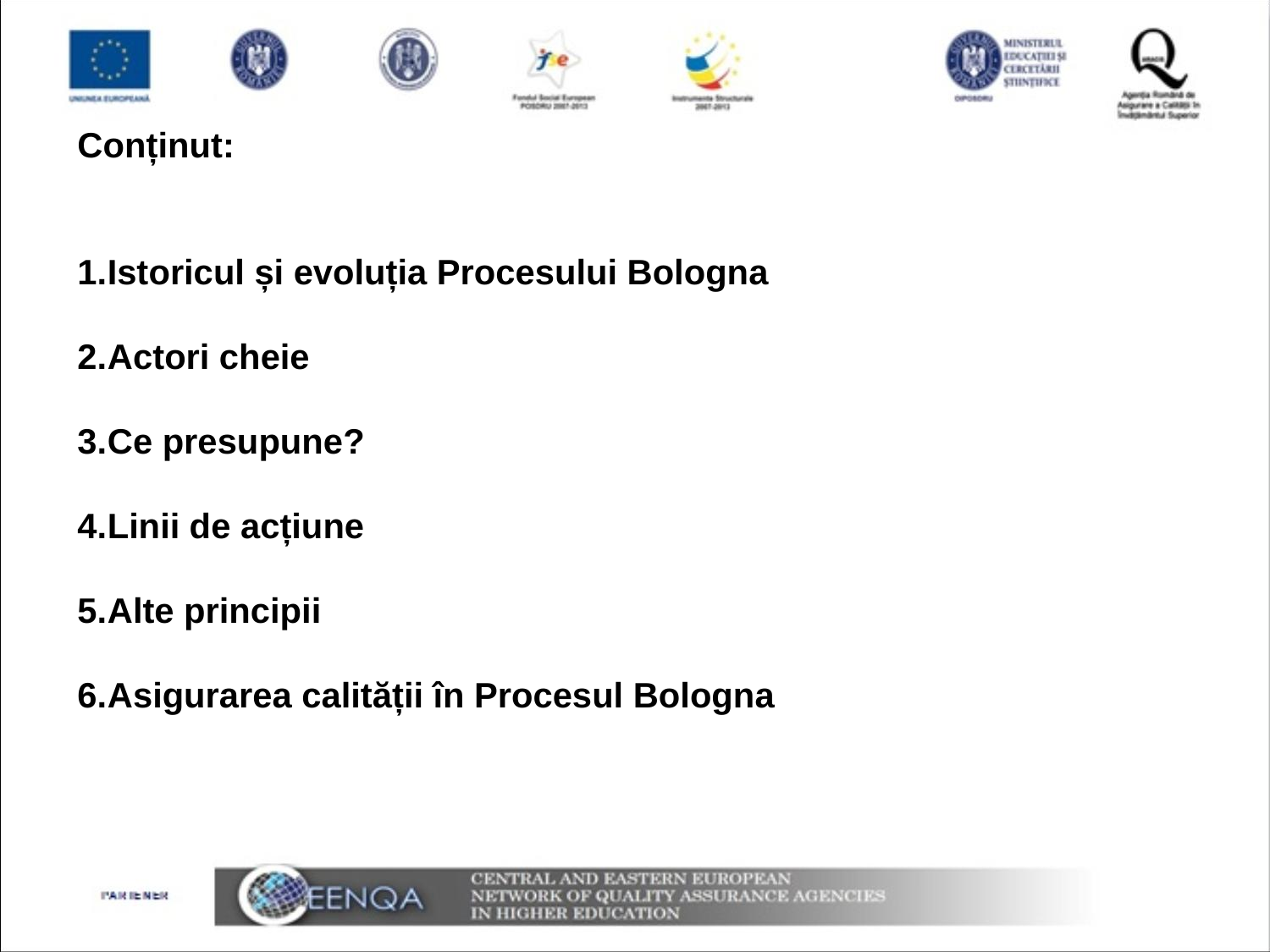

Conținut:

Istoricul și evoluția Procesului Bologna

Actori cheie

Ce presupune?

Linii de acțiune

Alte principii

Asigurarea calității în Procesul Bologna